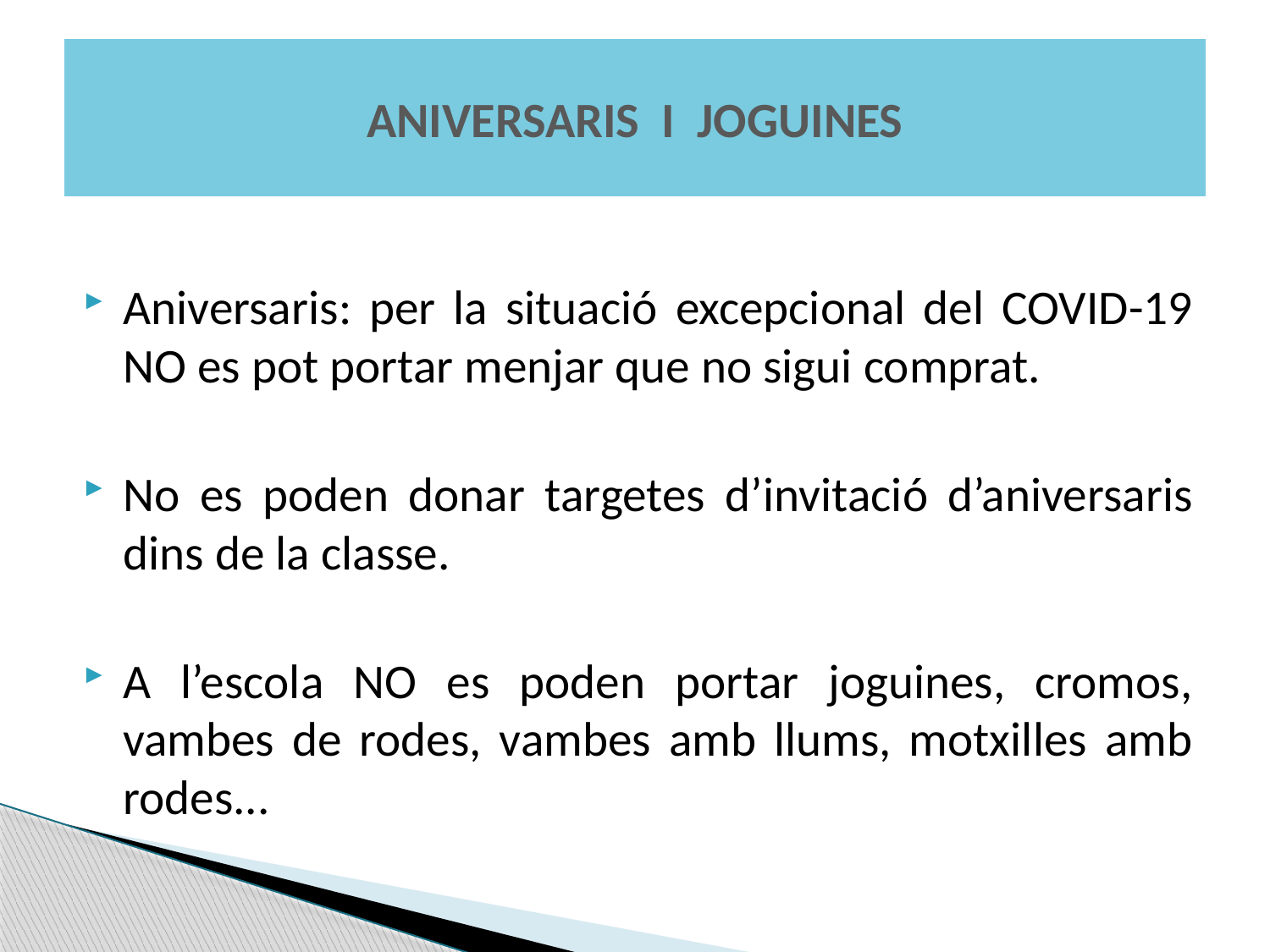

# ANIVERSARIS  I  JOGUINES

Aniversaris: per la situació excepcional del COVID-19 NO es pot portar menjar que no sigui comprat.

No es poden donar targetes d’invitació d’aniversaris dins de la classe.

A l’escola NO es poden portar joguines, cromos, vambes de rodes, vambes amb llums, motxilles amb rodes...